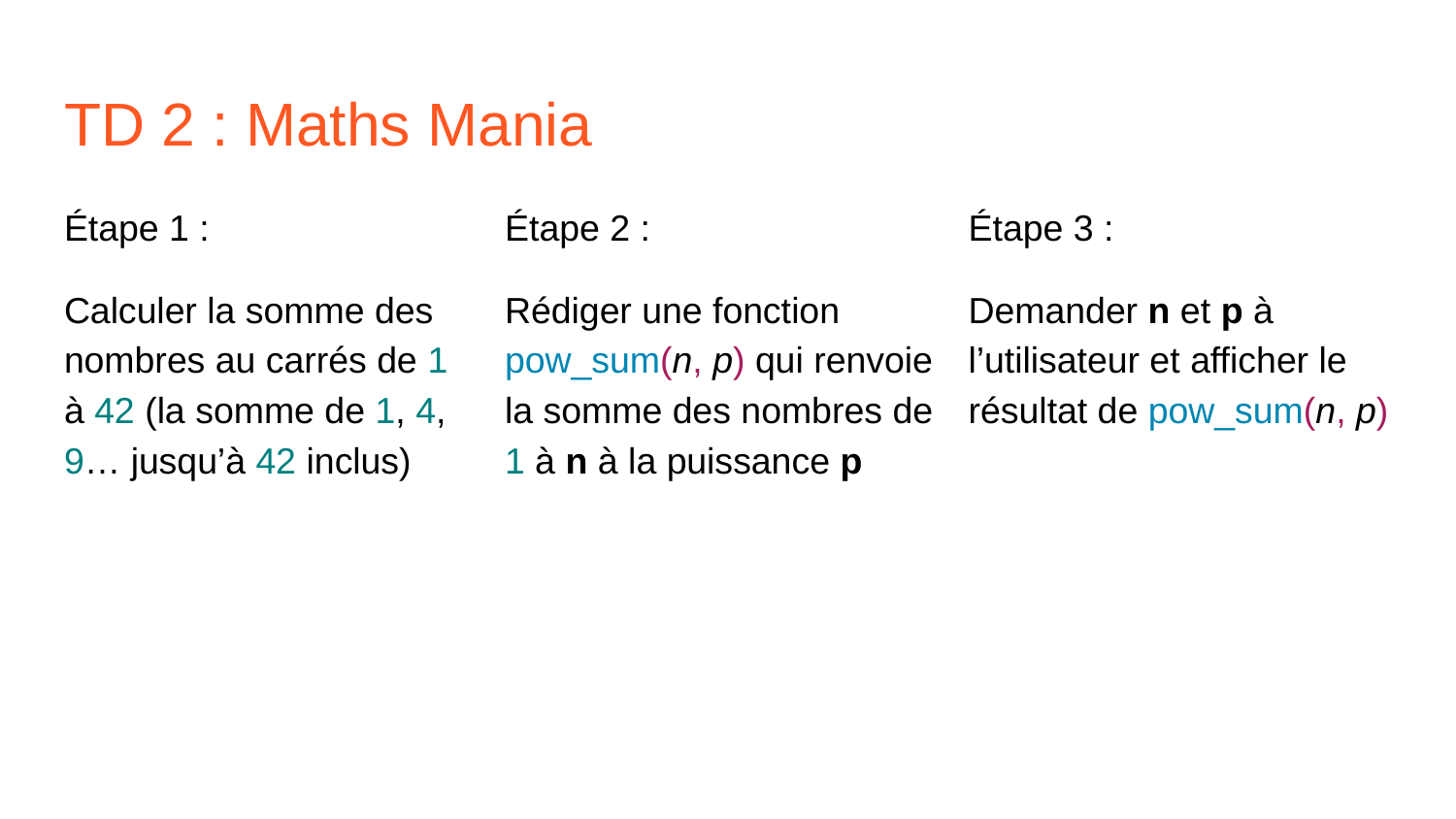

# TD 2 : Maths Mania
Étape 1 :
Calculer la somme des nombres au carrés de 1 à 42 (la somme de 1, 4, 9… jusqu’à 42 inclus)
Étape 2 :
Rédiger une fonction pow_sum(n, p) qui renvoie la somme des nombres de 1 à n à la puissance p
Étape 3 :
Demander n et p à l’utilisateur et afficher le résultat de pow_sum(n, p)